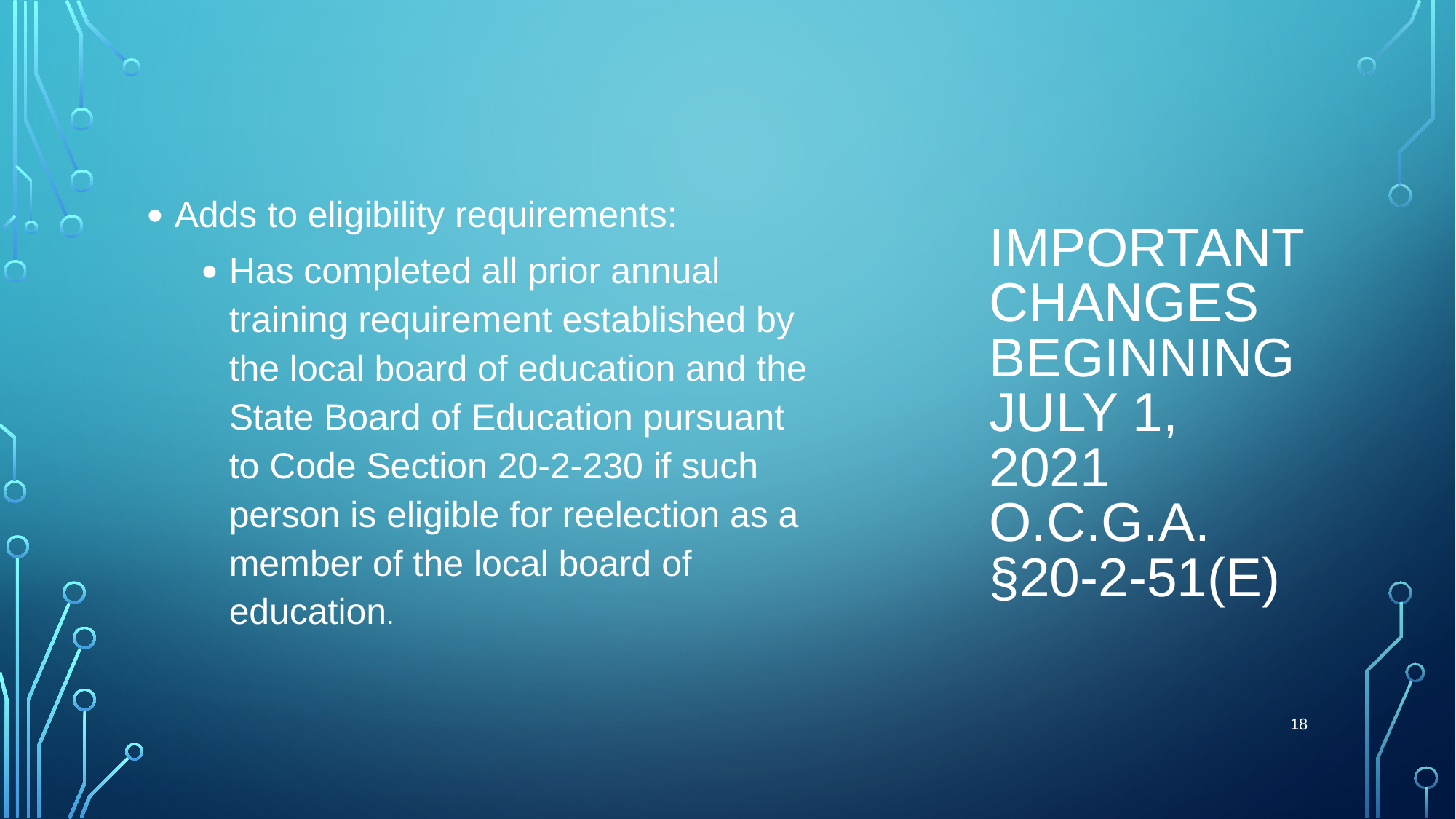

Adds to eligibility requirements:
Has completed all prior annual training requirement established by the local board of education and the State Board of Education pursuant to Code Section 20-2-230 if such person is eligible for reelection as a member of the local board of education.
# Important Changes Beginning July 1, 2021 O.C.G.A. §20-2-51(E)
18